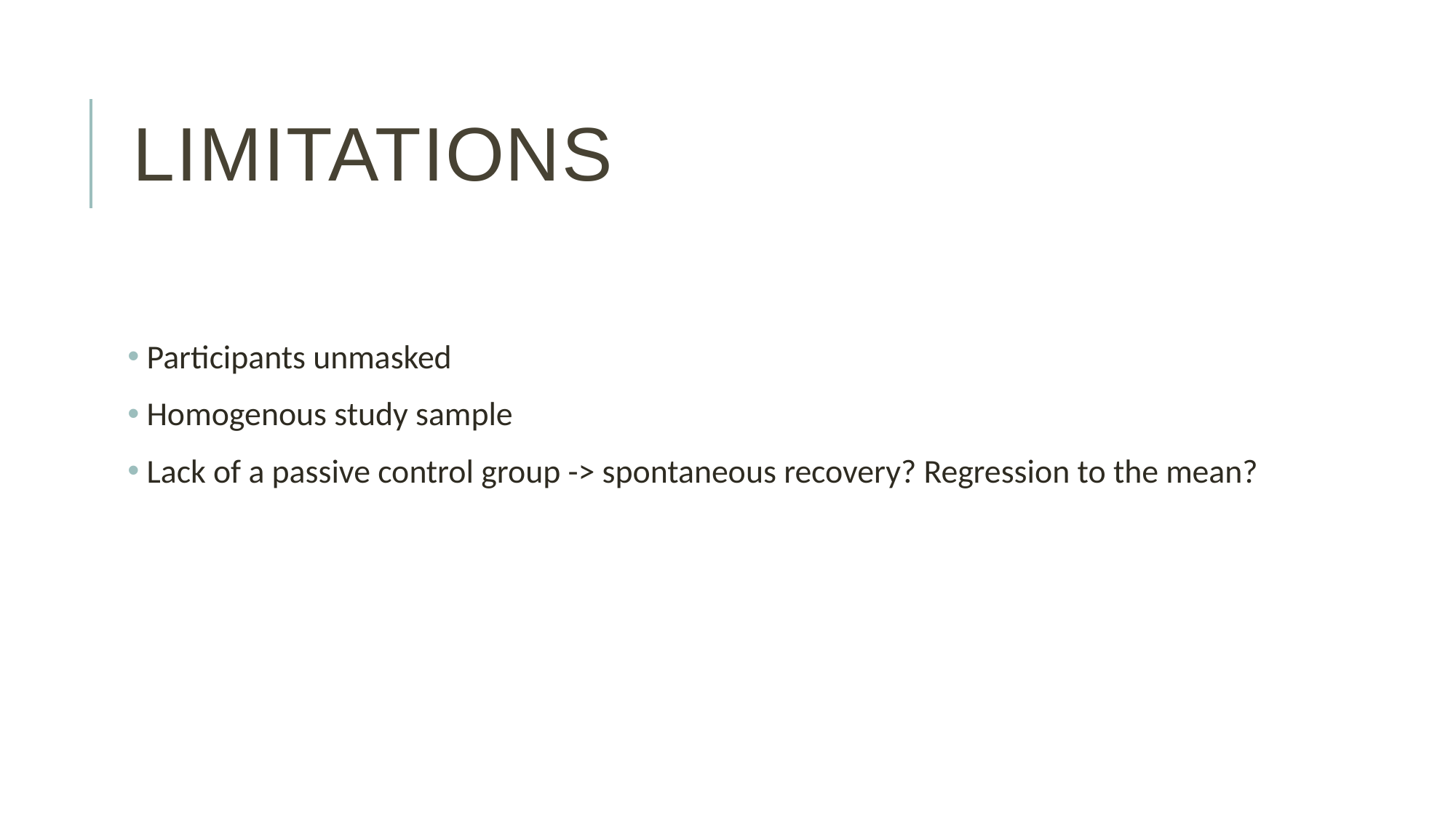

# Limitations

 Participants unmasked
 Homogenous study sample
 Lack of a passive control group -> spontaneous recovery? Regression to the mean?